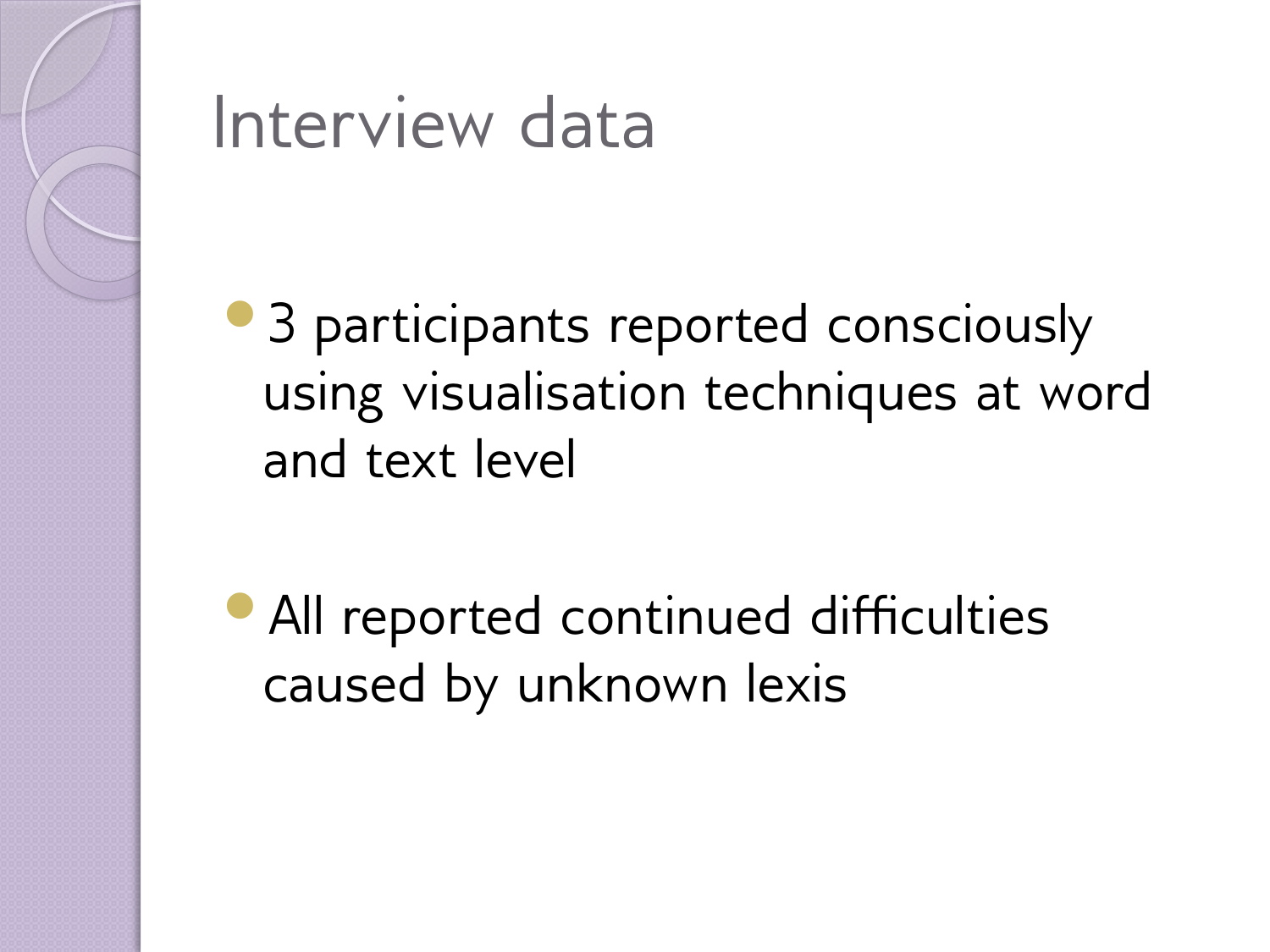

# Interview data

3 participants reported consciously using visualisation techniques at word and text level

All reported continued difficulties caused by unknown lexis